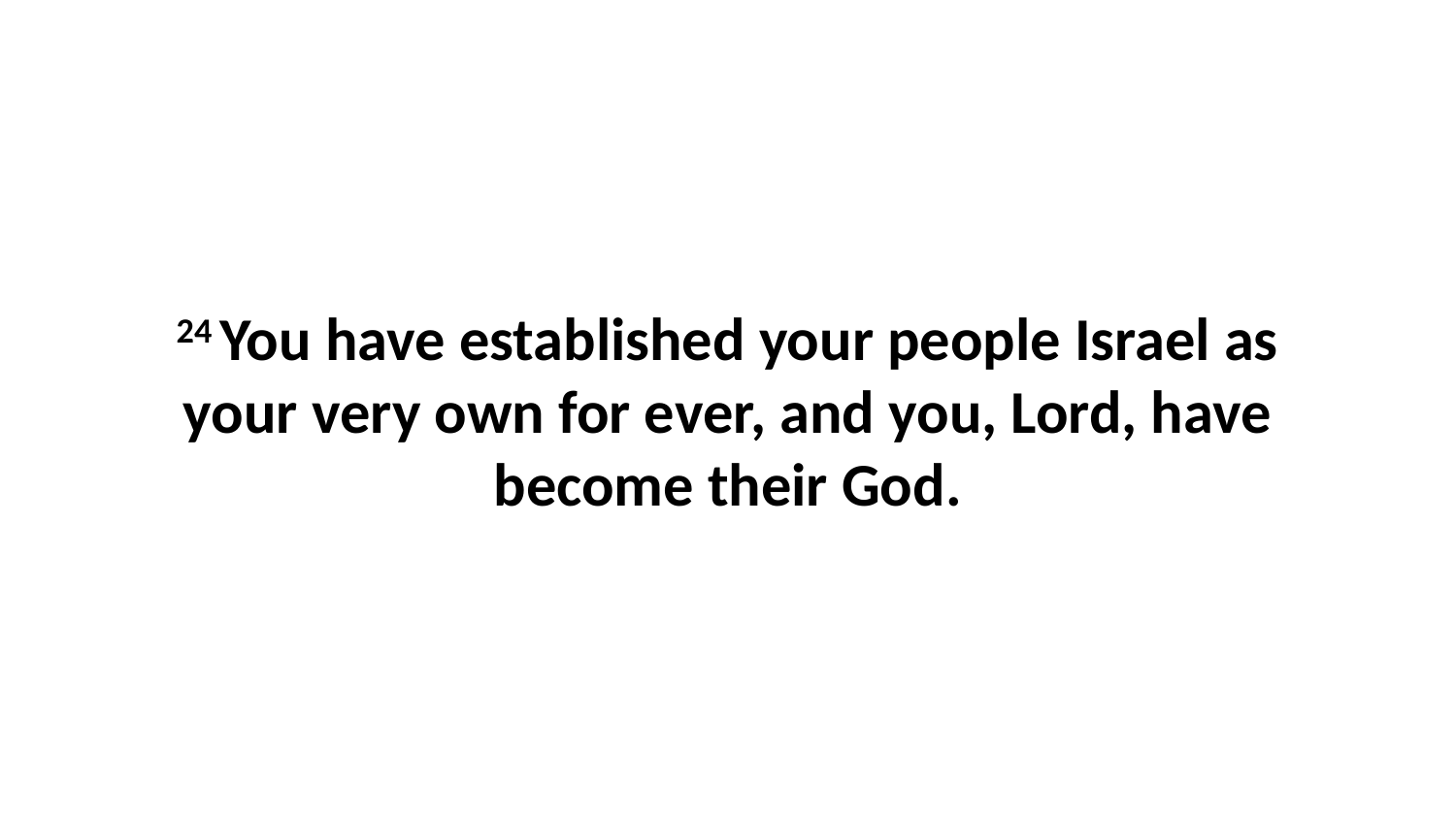

24 You have established your people Israel as your very own for ever, and you, Lord, have become their God.